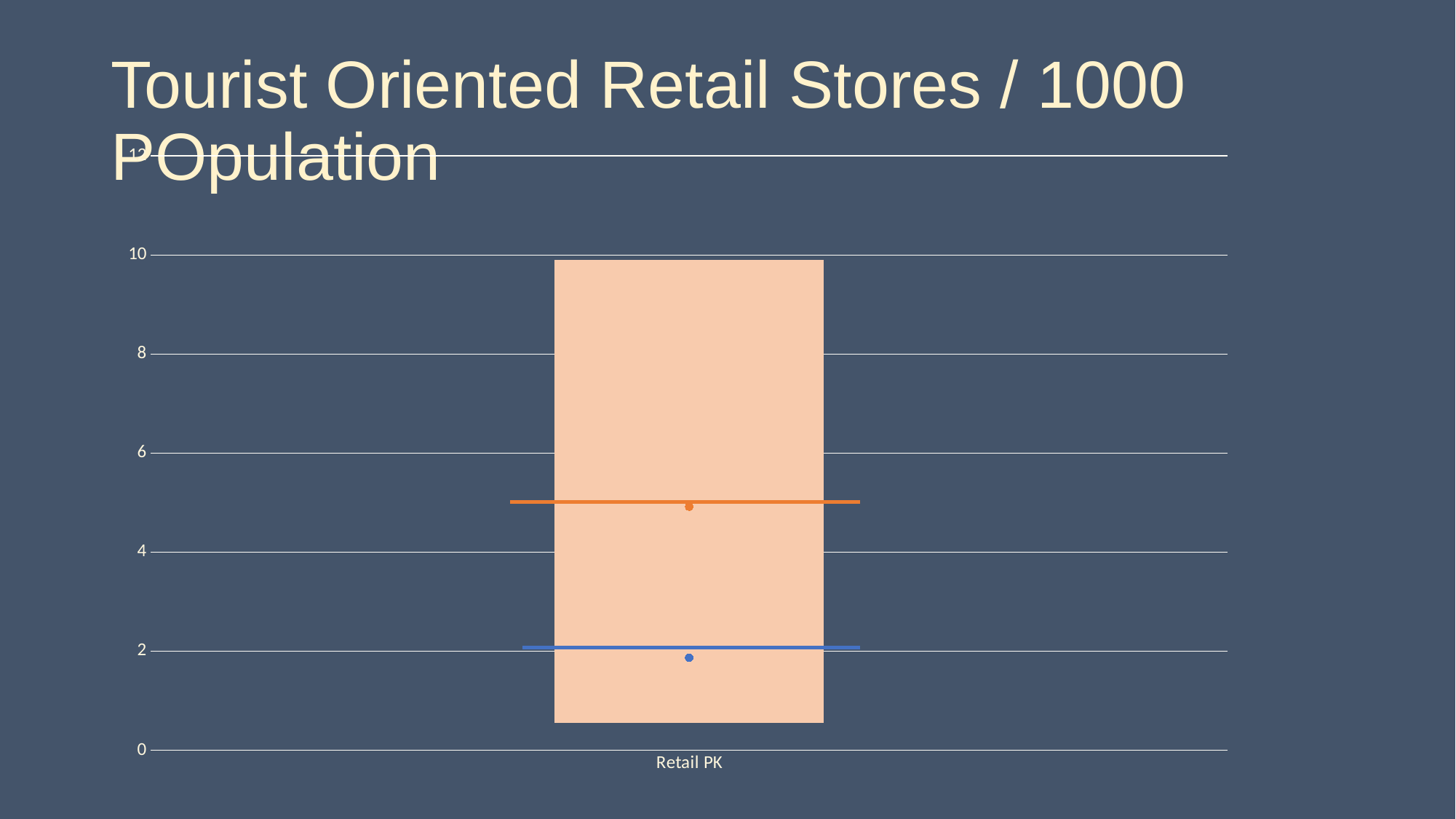

# Tourist Oriented Retail Stores / 1000 POpulation

### Chart

| Category | Lo | Diff | Average | Sevier |
|---|---|---|---|---|
| Retail PK | 0.56 | 9.34 | 1.87 | 4.92 |